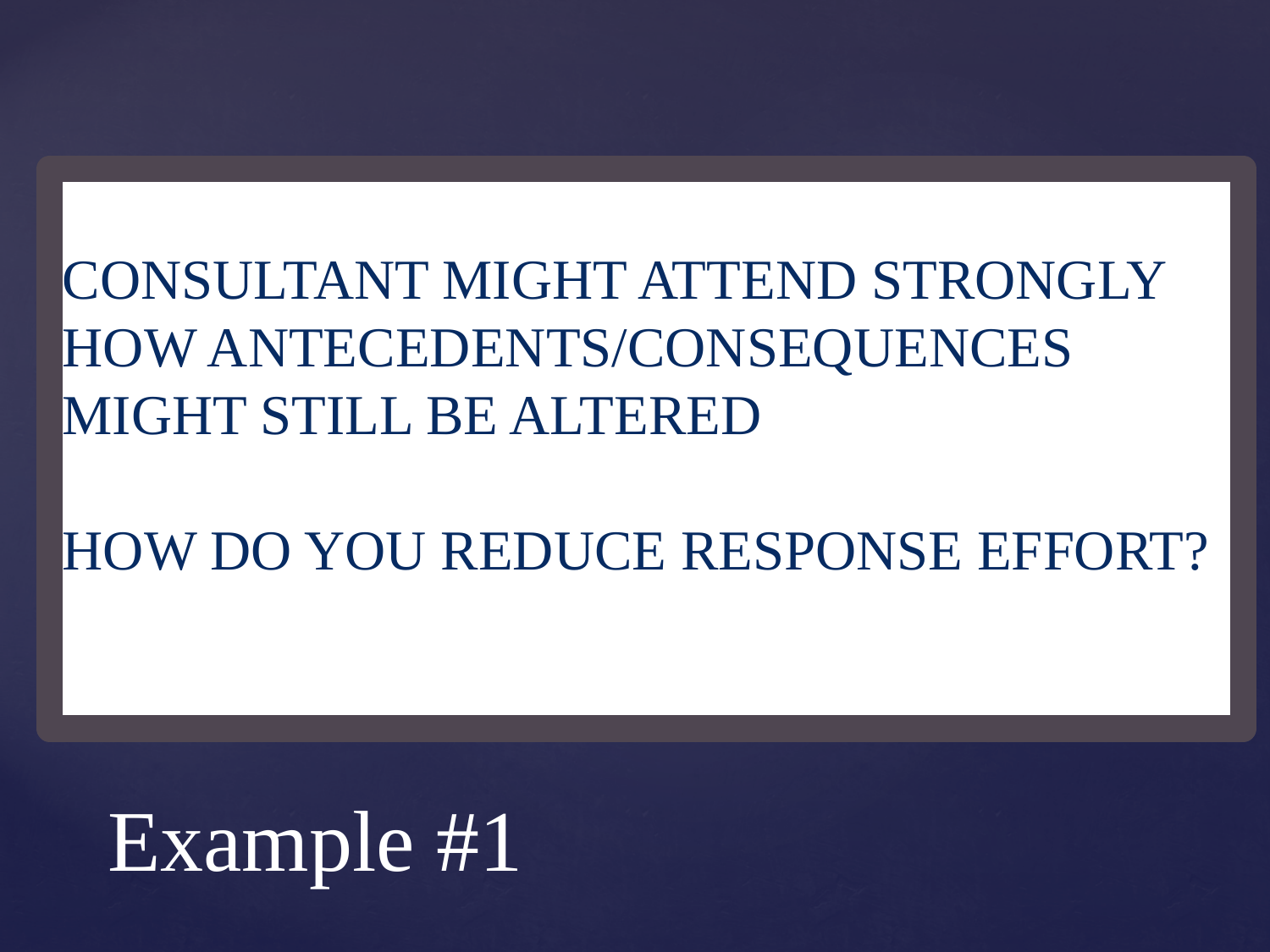

CONSULTANT MIGHT ATTEND STRONGLY HOW ANTECEDENTS/CONSEQUENCES MIGHT STILL BE ALTERED

HOW DO YOU REDUCE RESPONSE EFFORT?

LESS LIKELY TO FIND NEW TREATMENT ACCEPTABLE AND LESS LIKELY TO RESPOND TO CONSULTANT’S EFFORT TO INCREASE TREATMENT ACCEPTABILITY
# Example #1